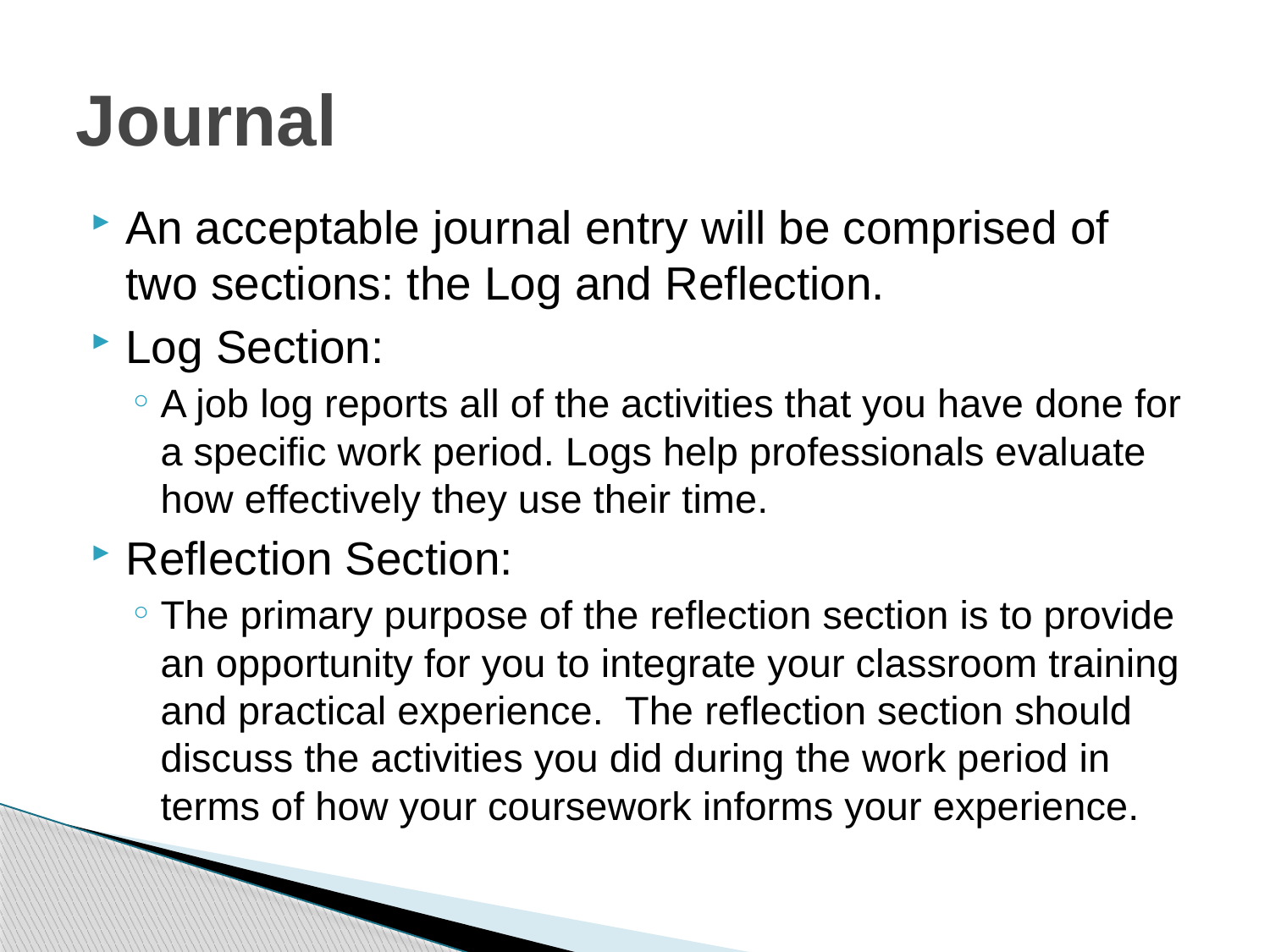

# Journal
An acceptable journal entry will be comprised of two sections: the Log and Reflection.
Log Section:
A job log reports all of the activities that you have done for a specific work period. Logs help professionals evaluate how effectively they use their time.
Reflection Section:
The primary purpose of the reflection section is to provide an opportunity for you to integrate your classroom training and practical experience.  The reflection section should discuss the activities you did during the work period in terms of how your coursework informs your experience.